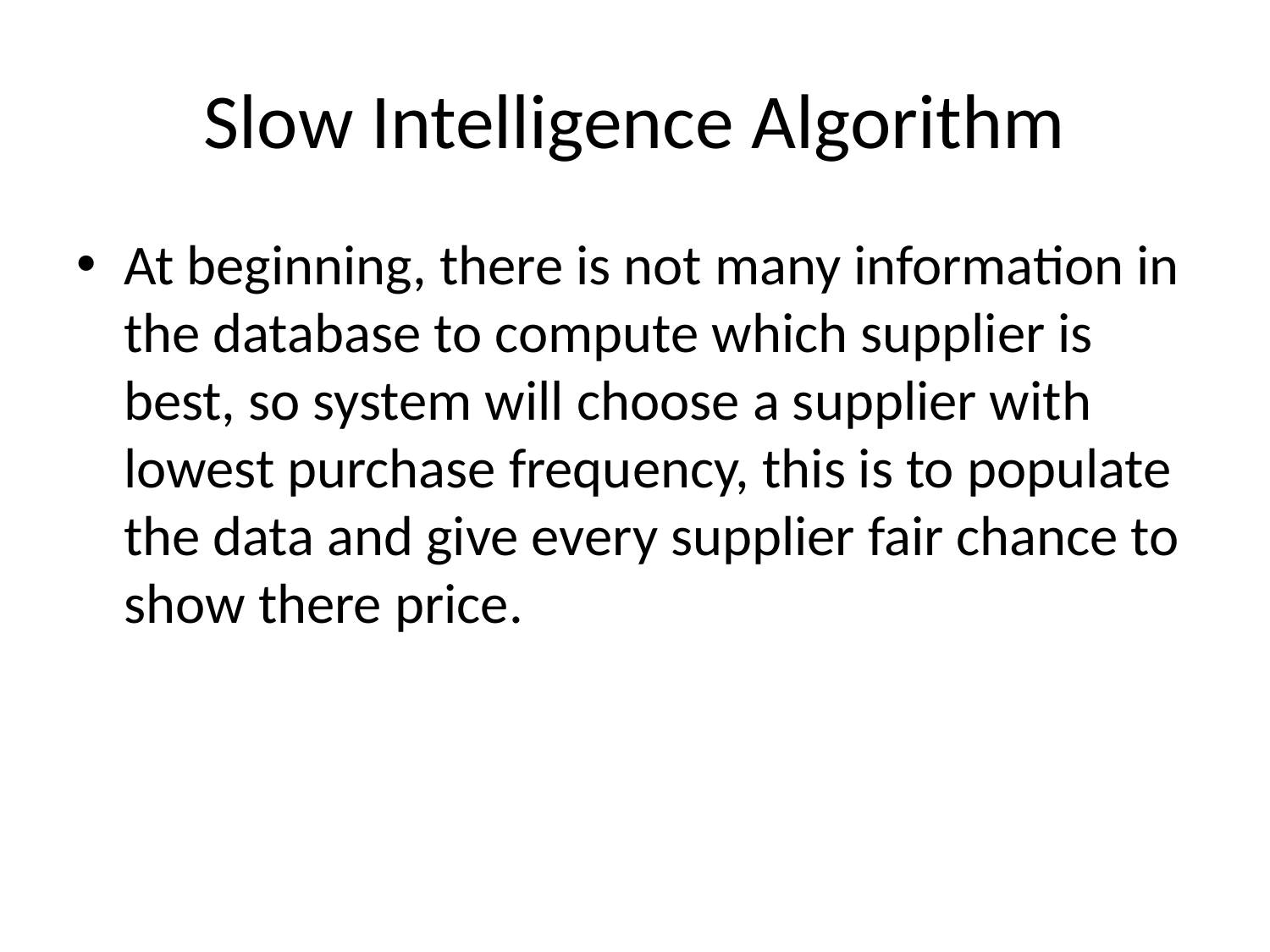

# Slow Intelligence Algorithm
At beginning, there is not many information in the database to compute which supplier is best, so system will choose a supplier with lowest purchase frequency, this is to populate the data and give every supplier fair chance to show there price.